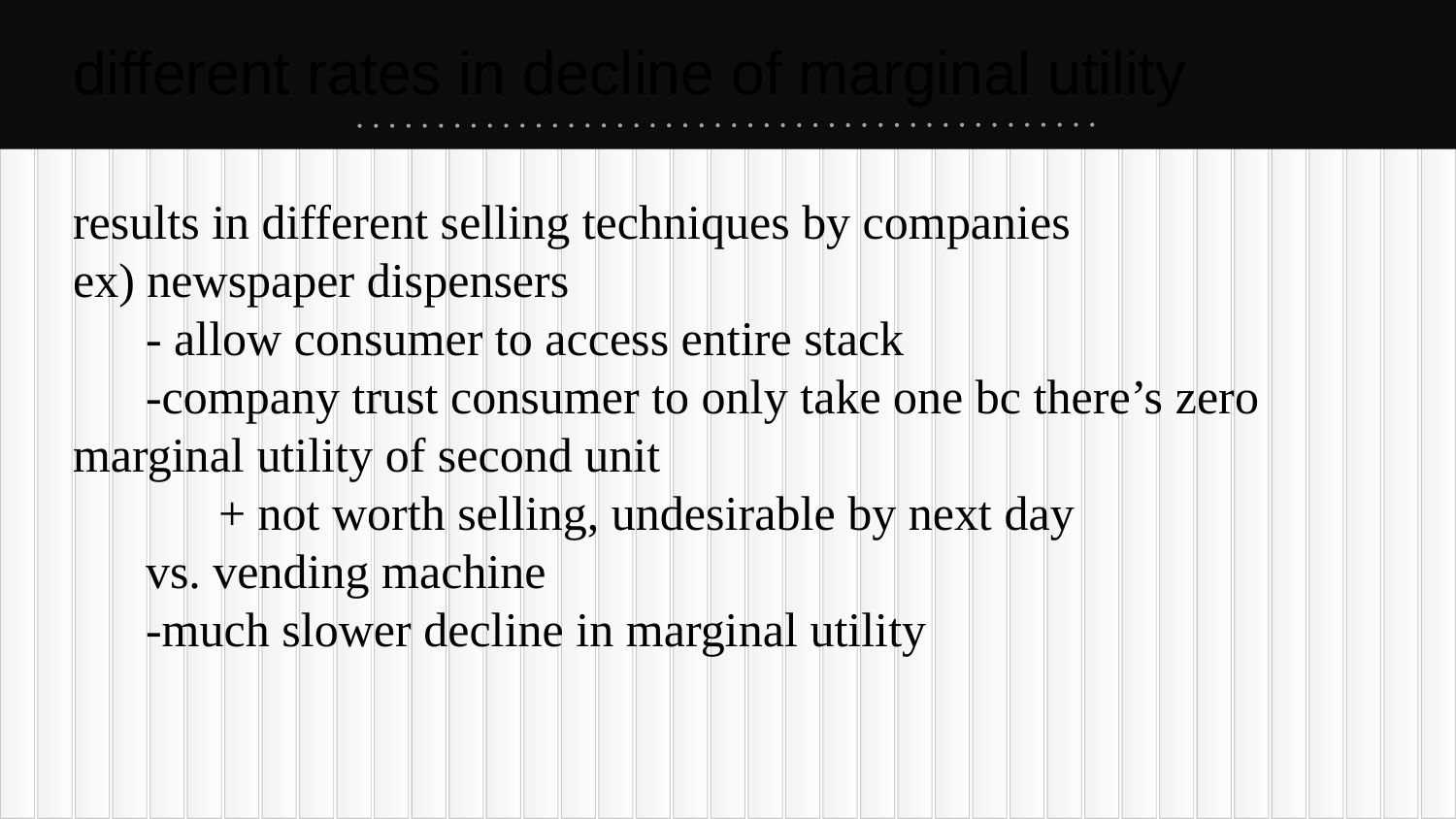

# different rates in decline of marginal utility
results in different selling techniques by companies
ex) newspaper dispensers
- allow consumer to access entire stack
-company trust consumer to only take one bc there’s zero marginal utility of second unit
+ not worth selling, undesirable by next day
vs. vending machine
-much slower decline in marginal utility